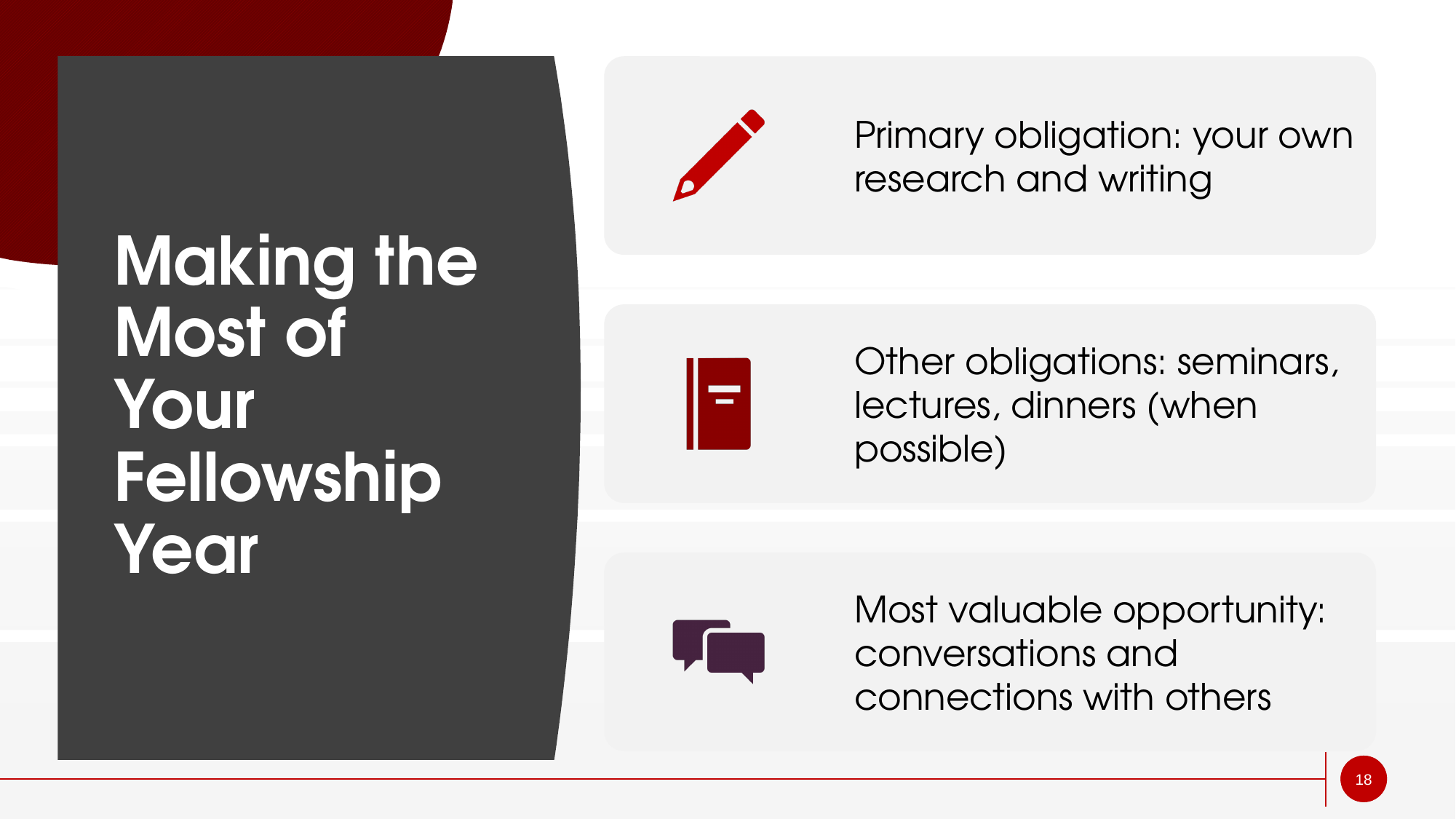

Primary obligation: your own research and writing
Other obligations: seminars, lectures, dinners (when possible)
Most valuable opportunity: conversations and connections with others

# Making the Most of Your Fellowship Year
18